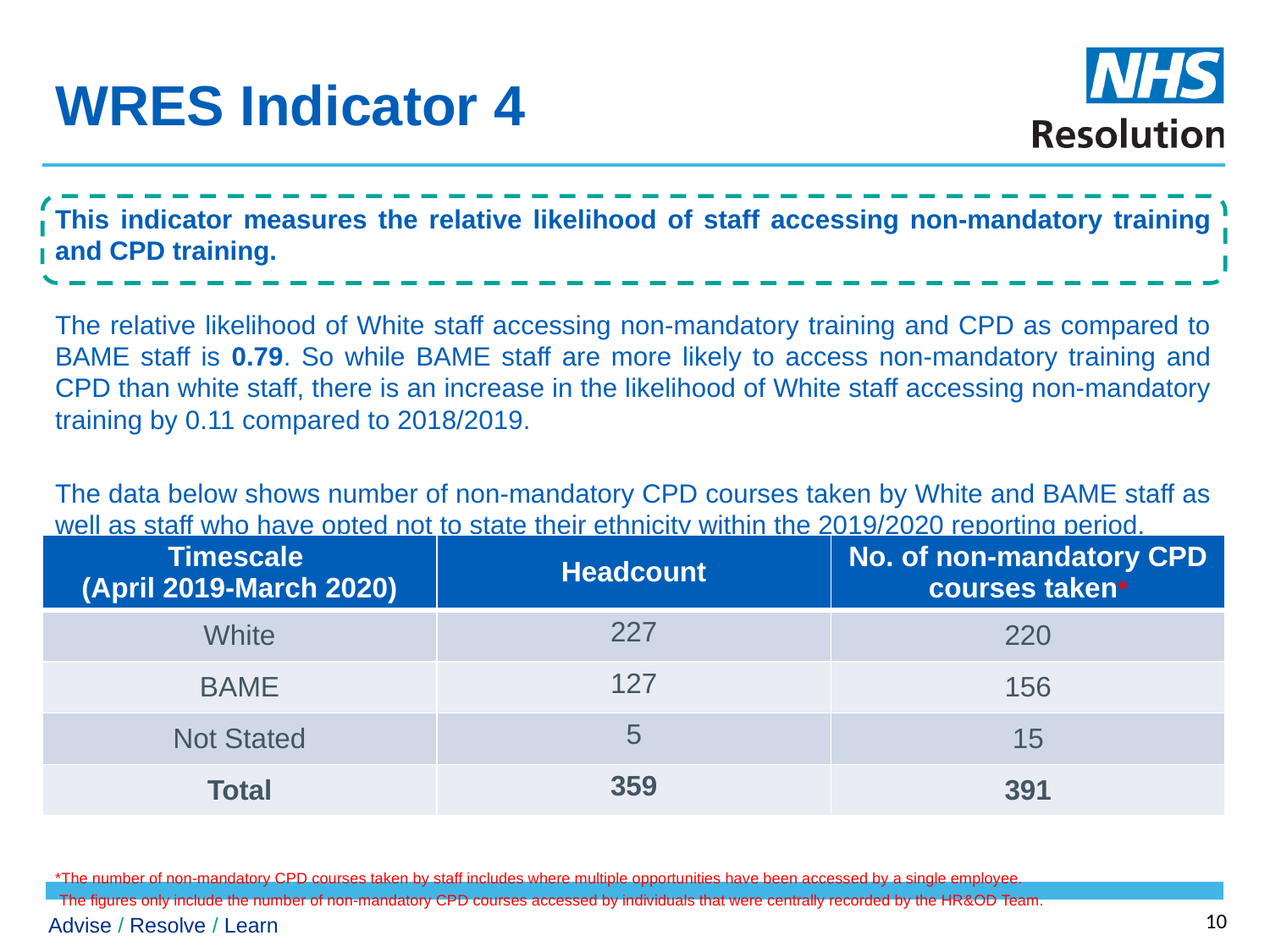

# WRES Indicator 4
This indicator measures the relative likelihood of staff accessing non-mandatory training and CPD training.

The relative likelihood of White staff accessing non-mandatory training and CPD as compared to BAME staff is 0.79. So while BAME staff are more likely to access non-mandatory training and CPD than white staff, there is an increase in the likelihood of White staff accessing non-mandatory training by 0.11 compared to 2018/2019.

The data below shows number of non-mandatory CPD courses taken by White and BAME staff as well as staff who have opted not to state their ethnicity within the 2019/2020 reporting period.

*The number of non-mandatory CPD courses taken by staff includes where multiple opportunities have been accessed by a single employee.
 The figures only include the number of non-mandatory CPD courses accessed by individuals that were centrally recorded by the HR&OD Team.

| Timescale (April 2019-March 2020) | Headcount | No. of non-mandatory CPD courses taken\* |
| --- | --- | --- |
| White | 227 | 220 |
| BAME | 127 | 156 |
| Not Stated | 5 | 15 |
| Total | 359 | 391 |